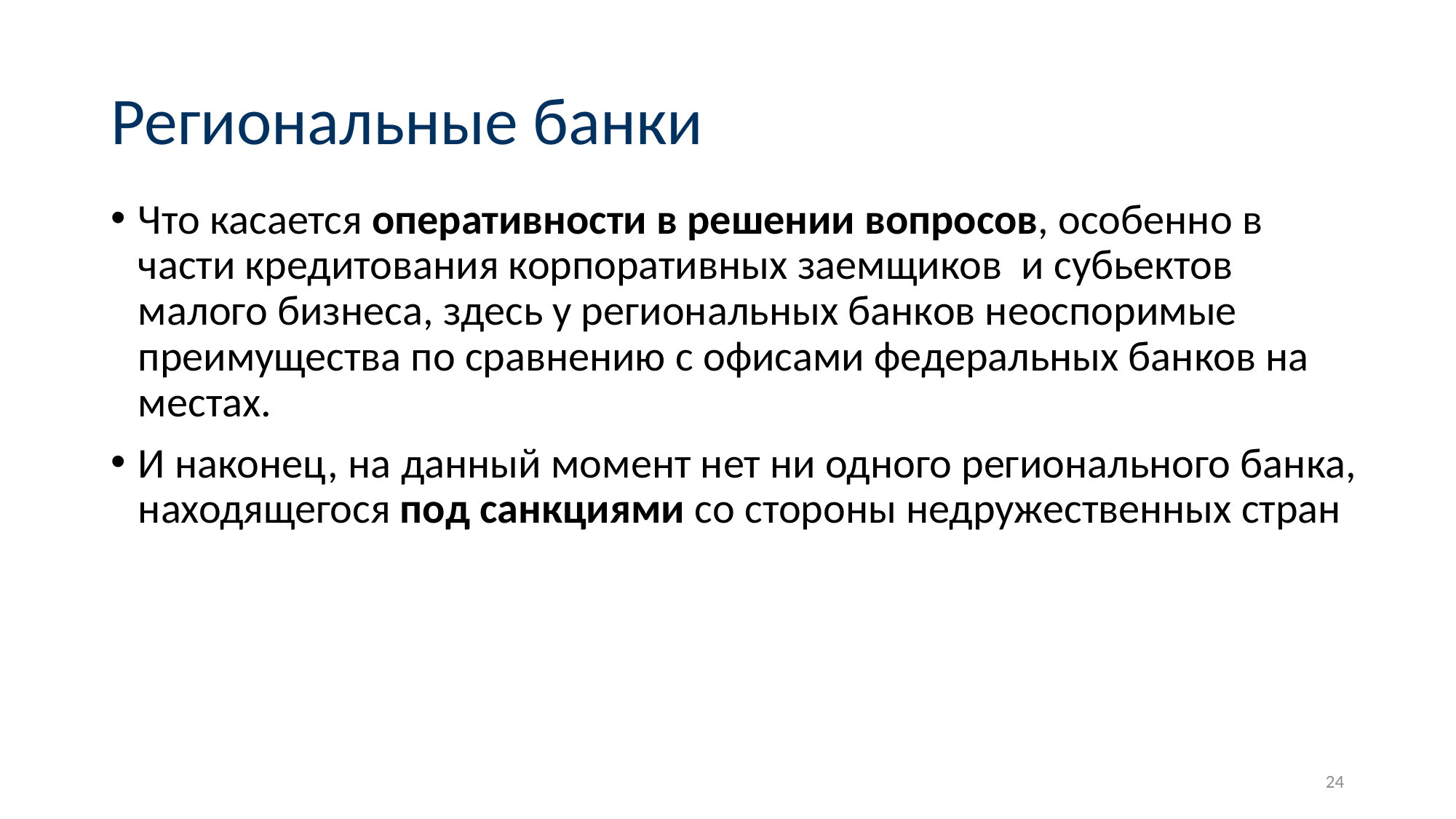

# Региональные банки
Что касается оперативности в решении вопросов, особенно в  части кредитования корпоративных заемщиков  и субьектов малого бизнеса, здесь у региональных банков неоспоримые преимущества по сравнению с офисами федеральных банков на местах.
И наконец, на данный момент нет ни одного регионального банка, находящегося под санкциями со стороны недружественных стран

24